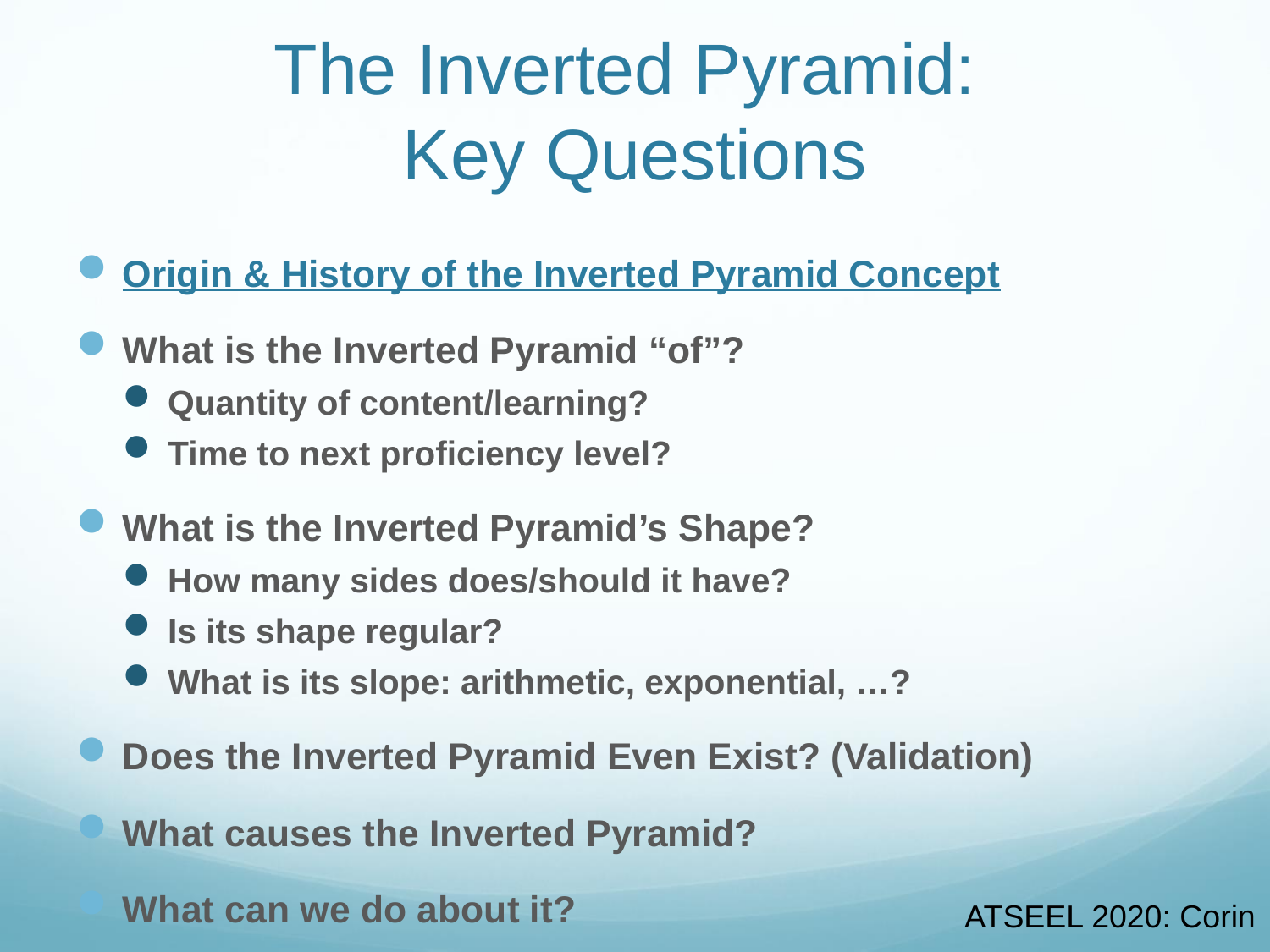

# The Inverted Pyramid: Key Questions
Origin & History of the Inverted Pyramid Concept
What is the Inverted Pyramid “of”?
Quantity of content/learning?
Time to next proficiency level?
What is the Inverted Pyramid’s Shape?
How many sides does/should it have?
Is its shape regular?
What is its slope: arithmetic, exponential, …?
Does the Inverted Pyramid Even Exist? (Validation)
What causes the Inverted Pyramid?
What can we do about it?
ATSEEL 2020: Corin